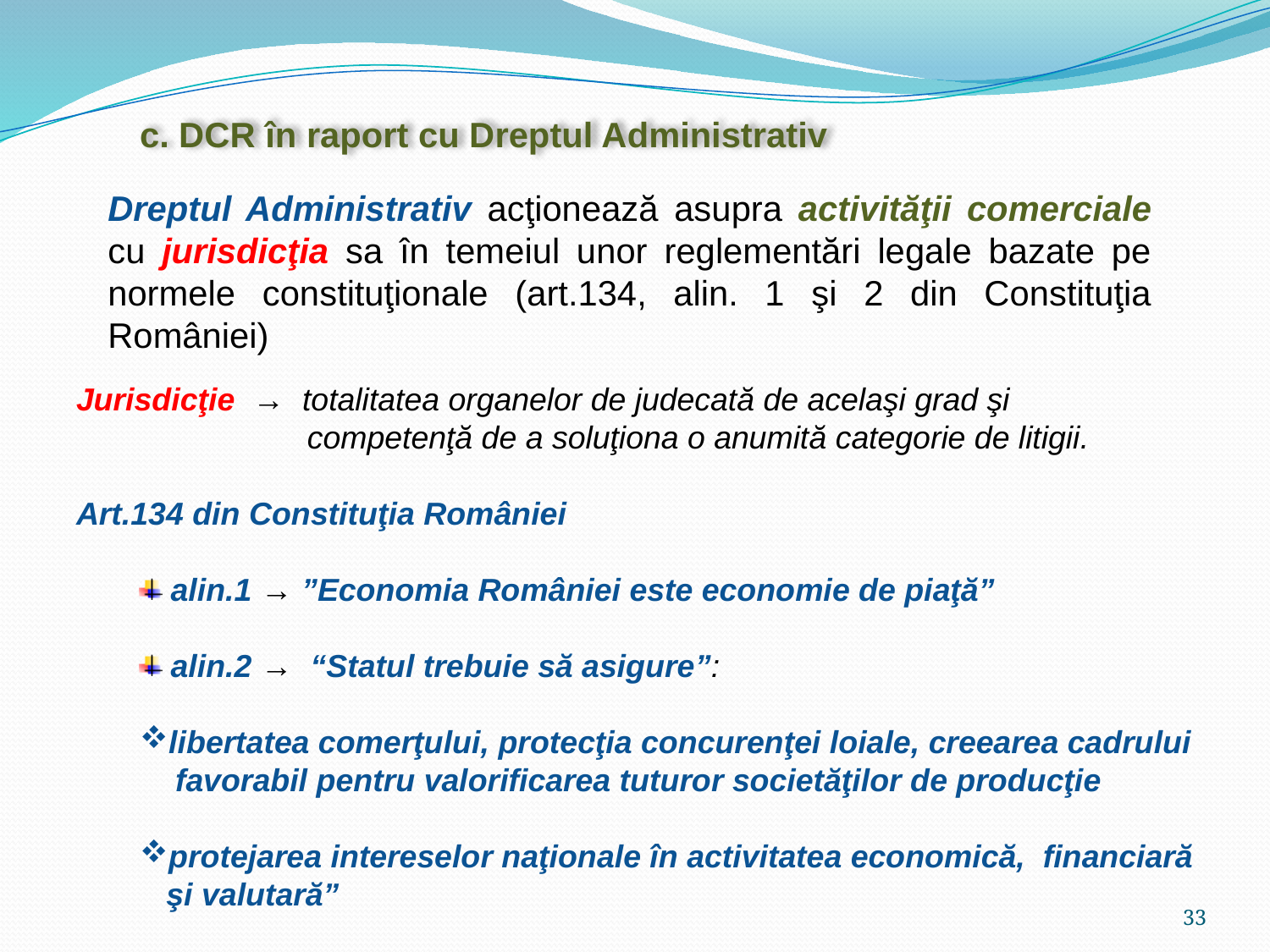

c. DCR în raport cu Dreptul Administrativ
Dreptul Administrativ acţionează asupra activităţii comerciale cu jurisdicţia sa în temeiul unor reglementări legale bazate pe normele constituţionale (art.134, alin. 1 şi 2 din Constituţia României)
Jurisdicţie  →  totalitatea organelor de judecată de acelaşi grad şi
                          competenţă de a soluţiona o anumită categorie de litigii.

Art.134 din Constituţia României

 alin.1 → ”Economia României este economie de piaţă”

 alin.2 →  “Statul trebuie să asigure”:

libertatea comerţului, protecţia concurenţei loiale, creearea cadrului
    favorabil pentru valorificarea tuturor societăţilor de producţie

protejarea intereselor naţionale în activitatea economică,  financiară
   şi valutară”
33